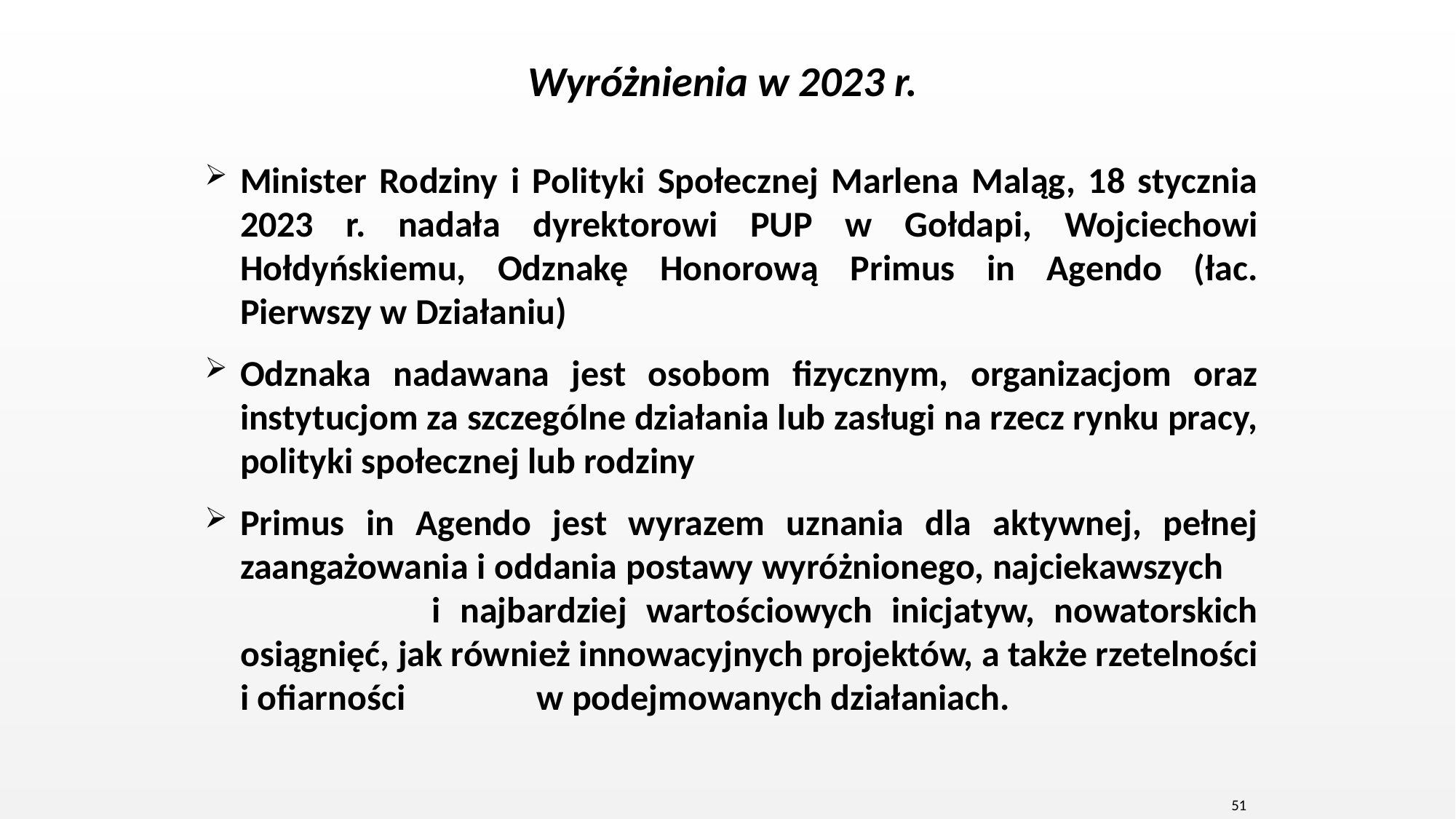

Wyróżnienia w 2023 r.
Minister Rodziny i Polityki Społecznej Marlena Maląg, 18 stycznia 2023 r. nadała dyrektorowi PUP w Gołdapi, Wojciechowi Hołdyńskiemu, Odznakę Honorową Primus in Agendo (łac. Pierwszy w Działaniu)
Odznaka nadawana jest osobom fizycznym, organizacjom oraz instytucjom za szczególne działania lub zasługi na rzecz rynku pracy, polityki społecznej lub rodziny
Primus in Agendo jest wyrazem uznania dla aktywnej, pełnej zaangażowania i oddania postawy wyróżnionego, najciekawszych               i najbardziej wartościowych inicjatyw, nowatorskich osiągnięć, jak również innowacyjnych projektów, a także rzetelności i ofiarności                w podejmowanych działaniach.
51